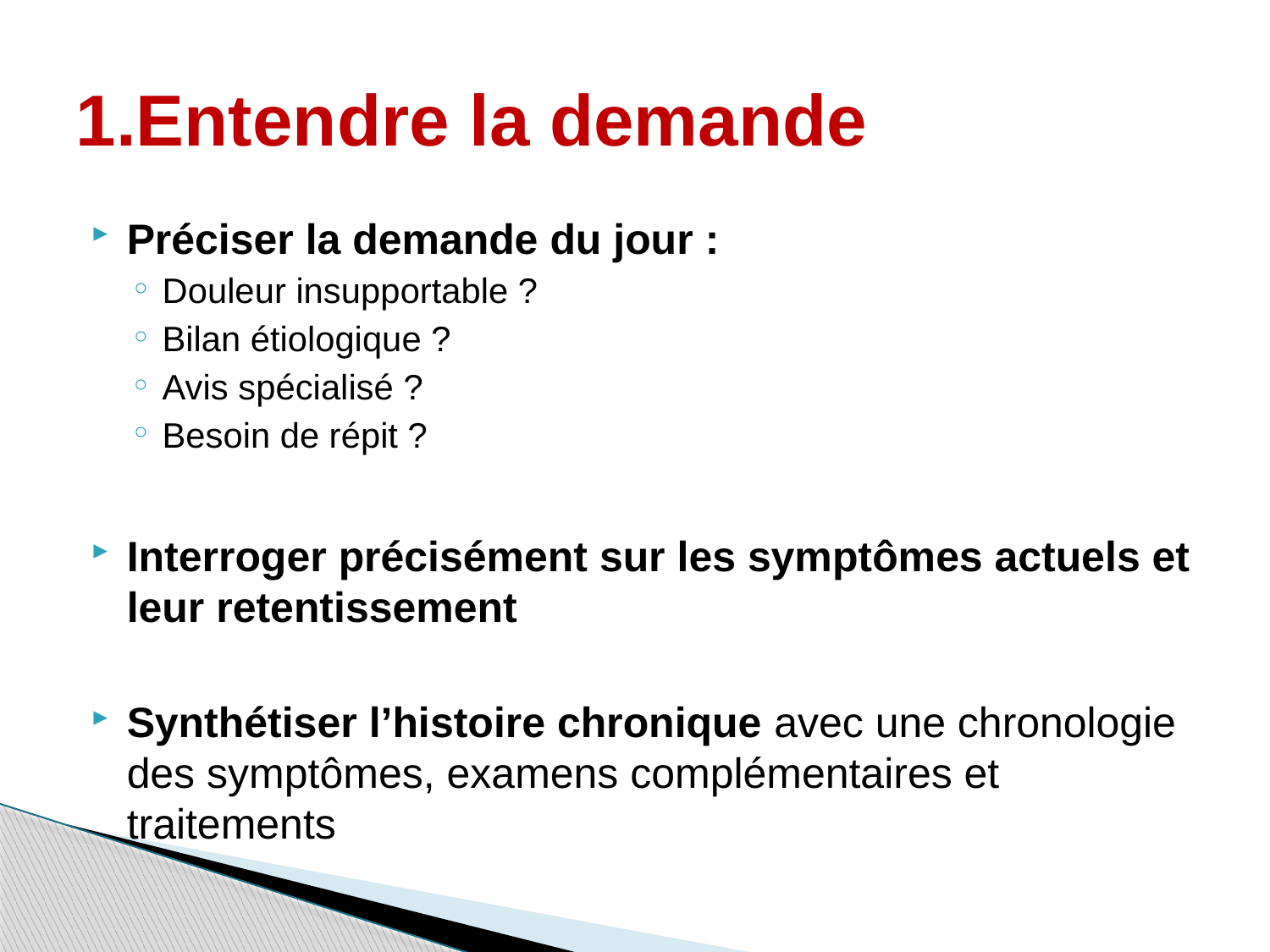

# 1.Entendre la demande
Préciser la demande du jour :
Douleur insupportable ?
Bilan étiologique ?
Avis spécialisé ?
Besoin de répit ?

Interroger précisément sur les symptômes actuels et leur retentissement

Synthétiser l’histoire chronique avec une chronologie des symptômes, examens complémentaires et traitements